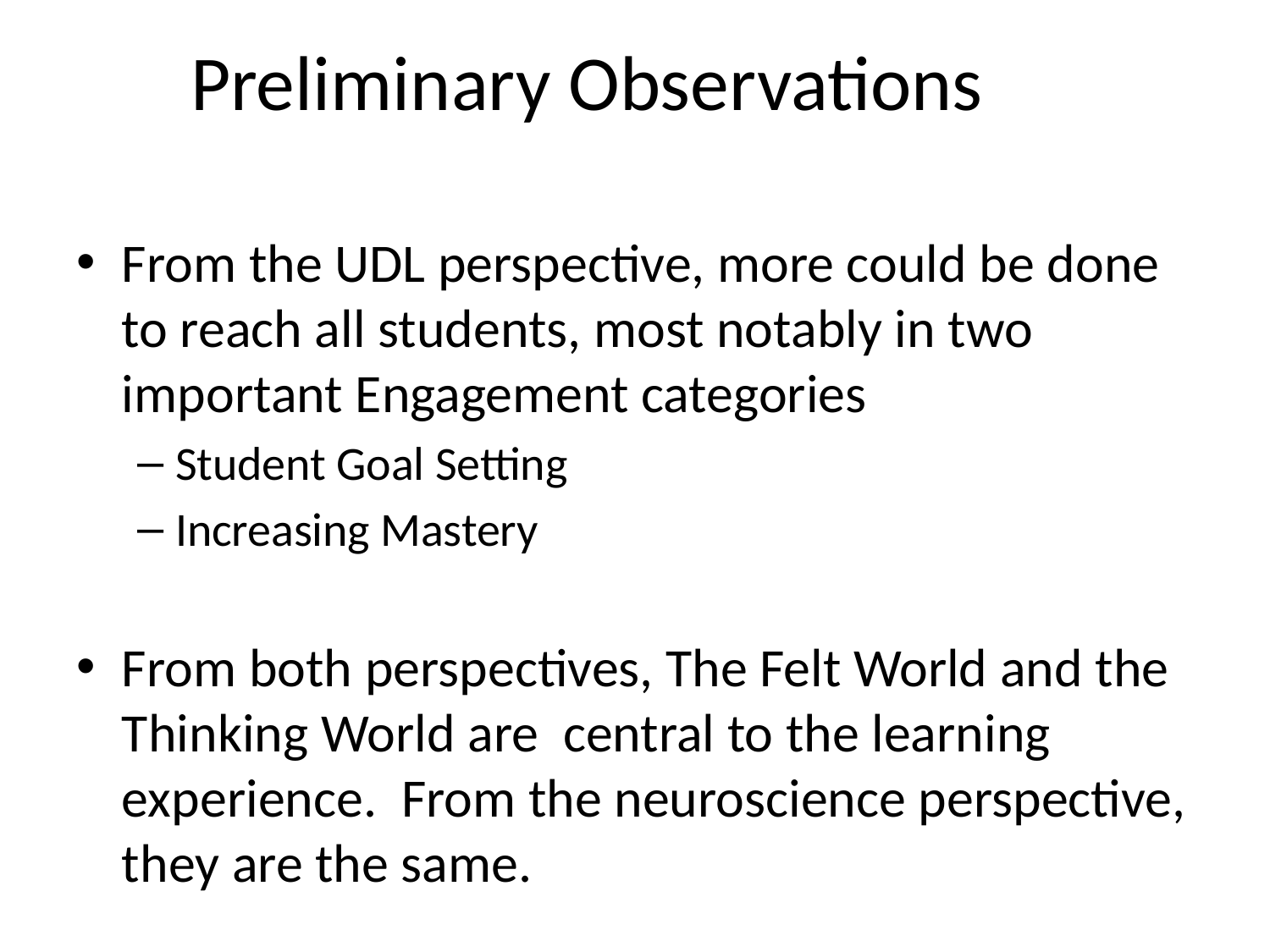

# Preliminary Observations
From the UDL perspective, more could be done to reach all students, most notably in two important Engagement categories
Student Goal Setting
Increasing Mastery

From both perspectives, The Felt World and the Thinking World are  central to the learning experience.  From the neuroscience perspective, they are the same.